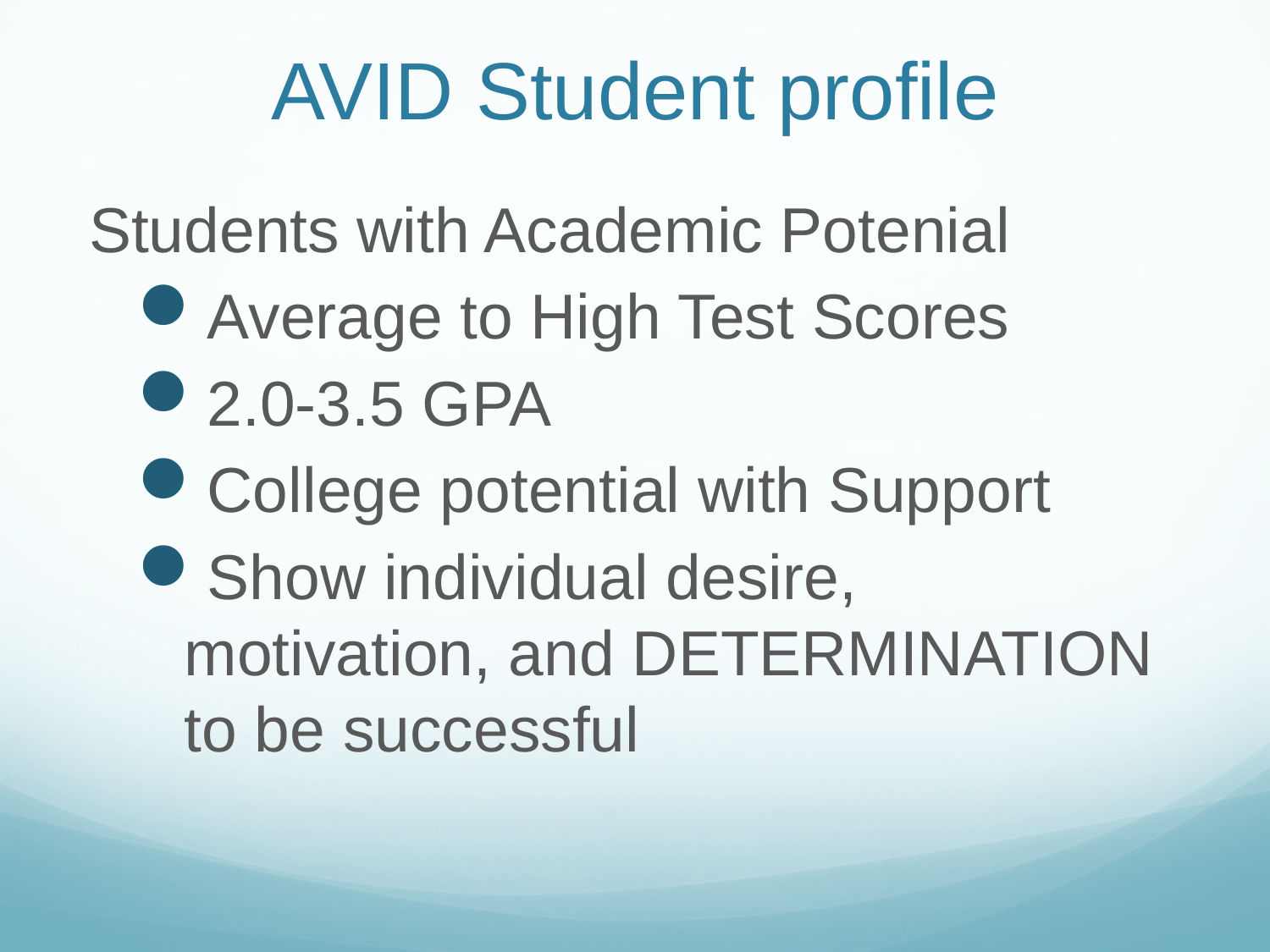

# AVID Student profile
Students with Academic Potenial
Average to High Test Scores
2.0-3.5 GPA
College potential with Support
Show individual desire, motivation, and DETERMINATION to be successful